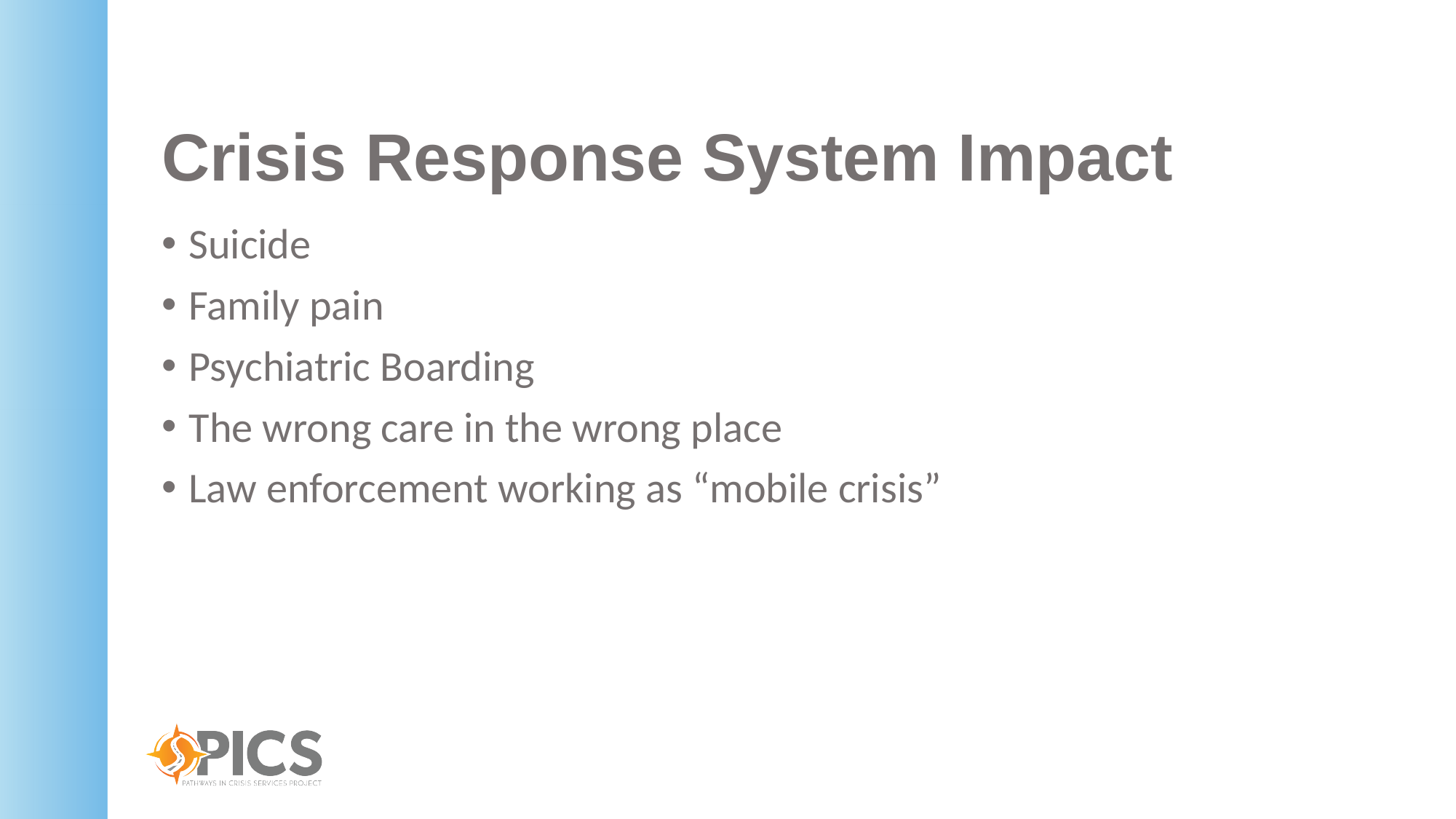

# Crisis Response System Impact
Suicide
Family pain
Psychiatric Boarding
The wrong care in the wrong place
Law enforcement working as “mobile crisis”